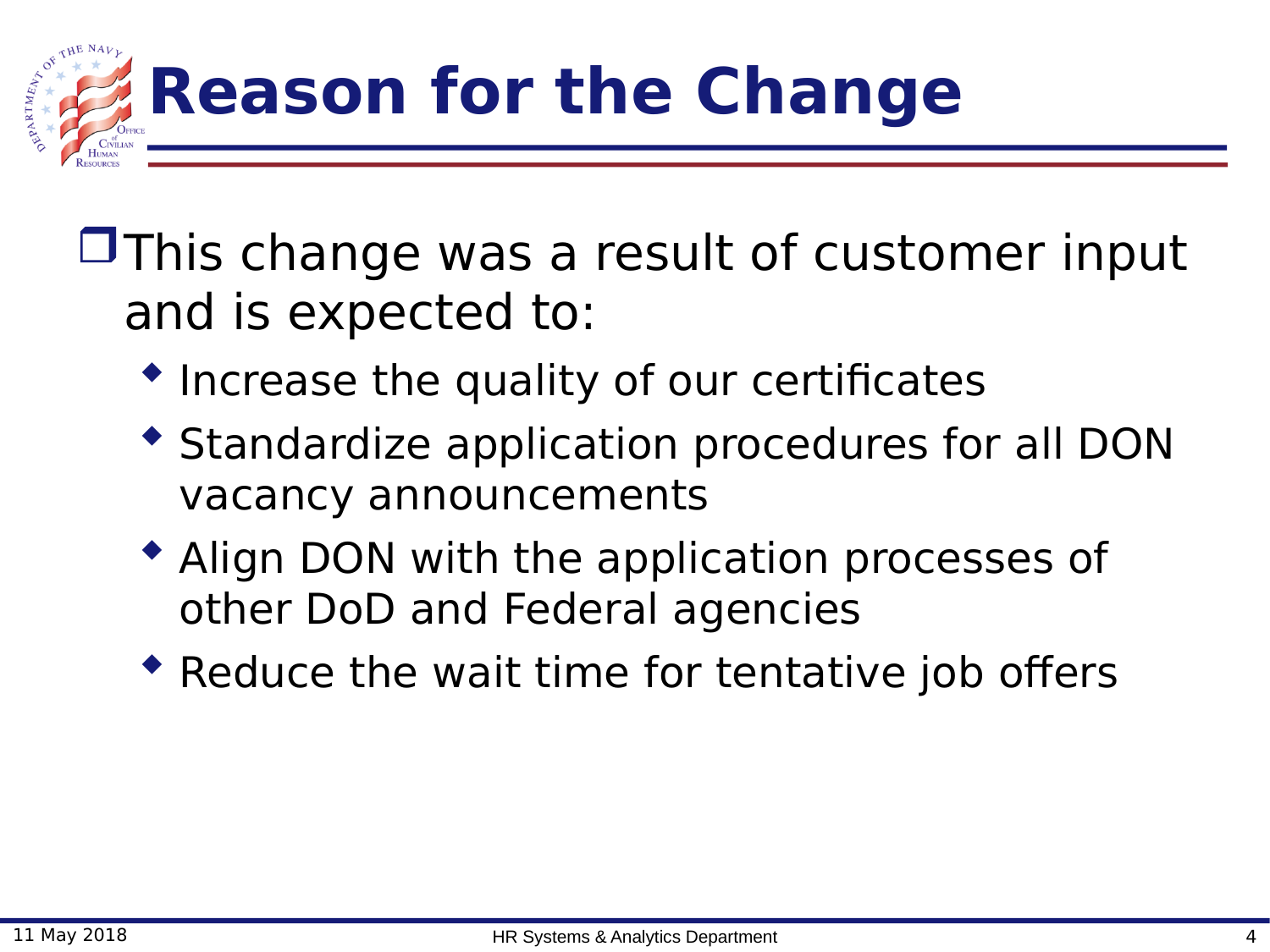

# Reason for the Change
This change was a result of customer input and is expected to:
Increase the quality of our certificates
Standardize application procedures for all DON vacancy announcements
Align DON with the application processes of other DoD and Federal agencies
Reduce the wait time for tentative job offers
11 May 2018
HR Systems & Analytics Department
4